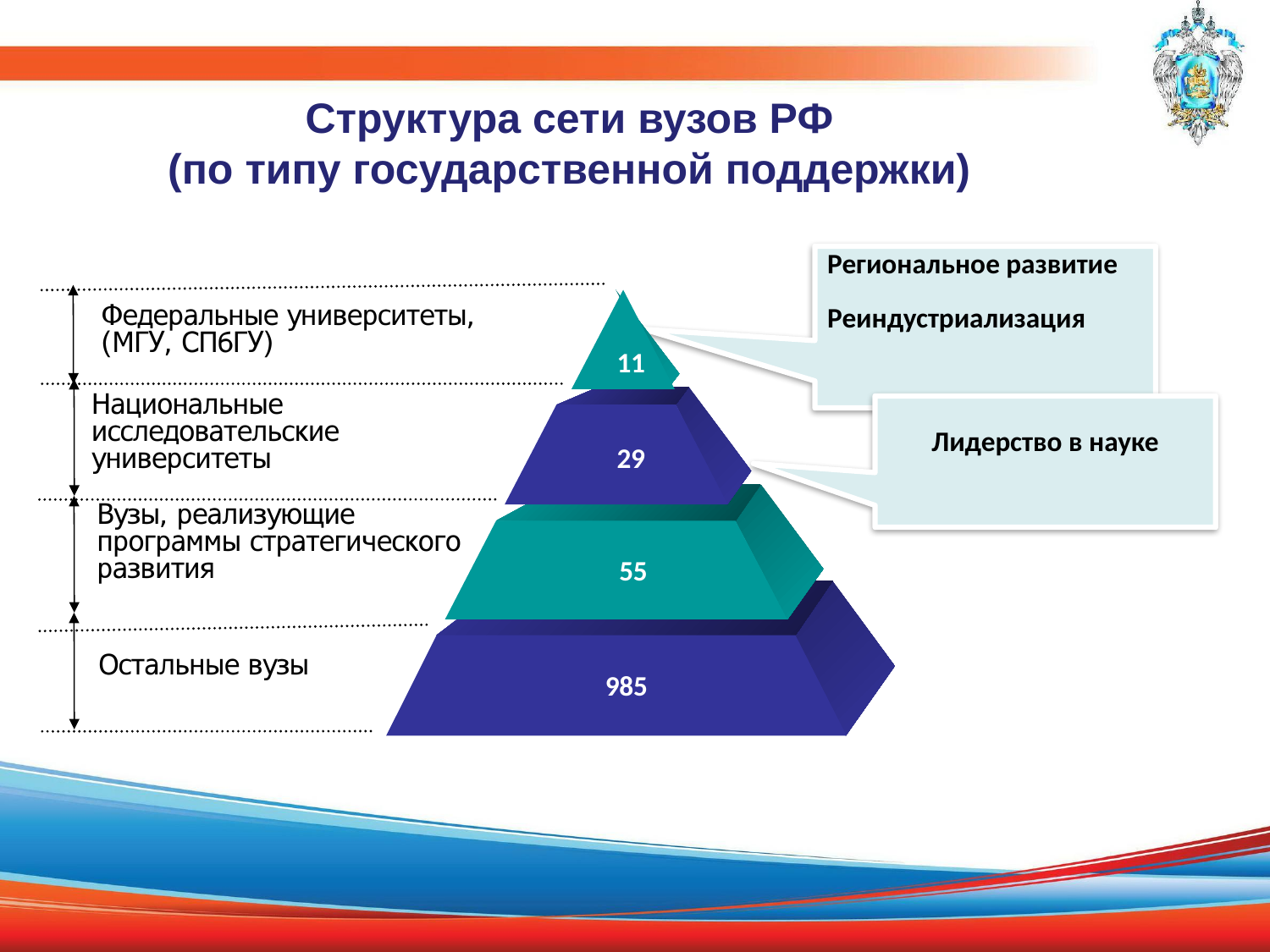

Структура сети вузов РФ
(по типу государственной поддержки)
Региональное развитие

Реиндустриализация

Федеральные университеты, (МГУ, СПбГУ)
11

Национальные исследовательские университеты

Лидерство в науке

29

Вузы, реализующие программы стратегического развития

55

Остальные вузы
985